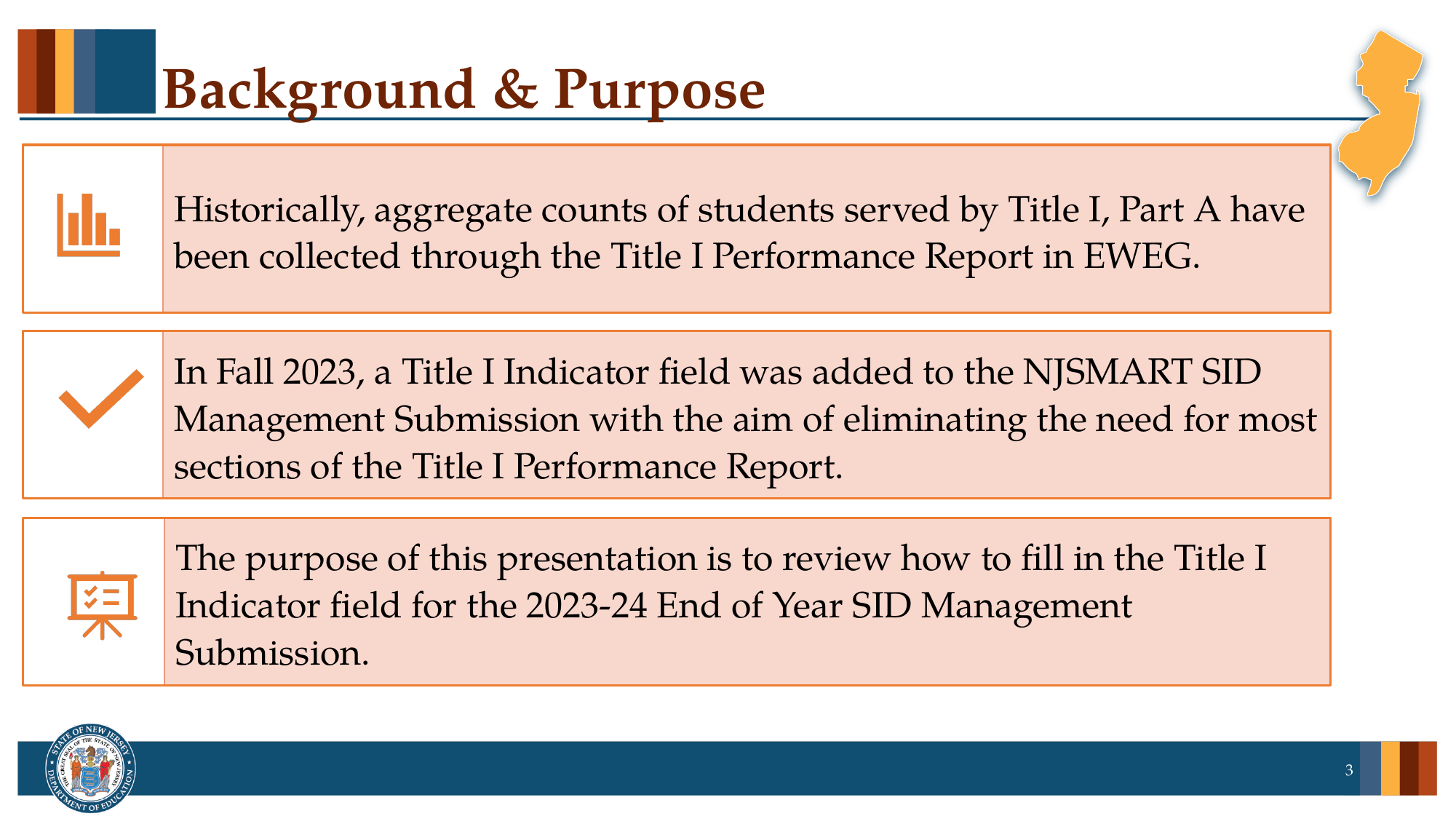

# Background & Purpose

Historically, aggregate counts of students served by Title I, Part A have been collected through the Title I Performance Report in EWEG.

In Fall 2023, a Title I Indicator field was added to the NJSMART SID Management Submission with the aim of eliminating the need for most sections of the Title I Performance Report.

The purpose of this presentation is to review how to fill in the Title I Indicator field for the 2023-24 End of Year SID Management Submission.
3